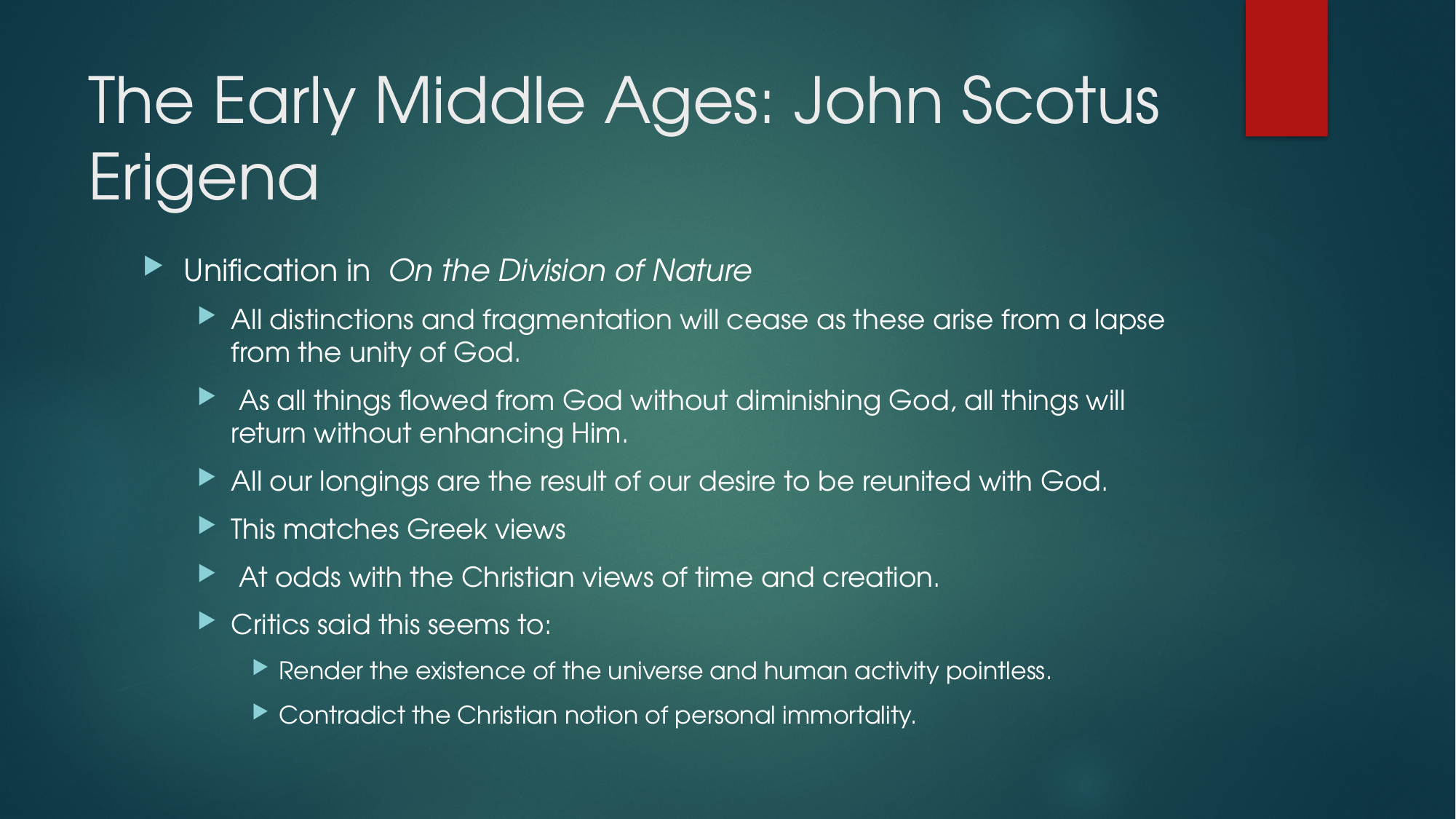

# The Early Middle Ages: John Scotus Erigena
Unification in  On the Division of Nature
All distinctions and fragmentation will cease as these arise from a lapse from the unity of God.
 As all things flowed from God without diminishing God, all things will return without enhancing Him.
All our longings are the result of our desire to be reunited with God.
This matches Greek views
 At odds with the Christian views of time and creation.
Critics said this seems to:
Render the existence of the universe and human activity pointless.
Contradict the Christian notion of personal immortality.